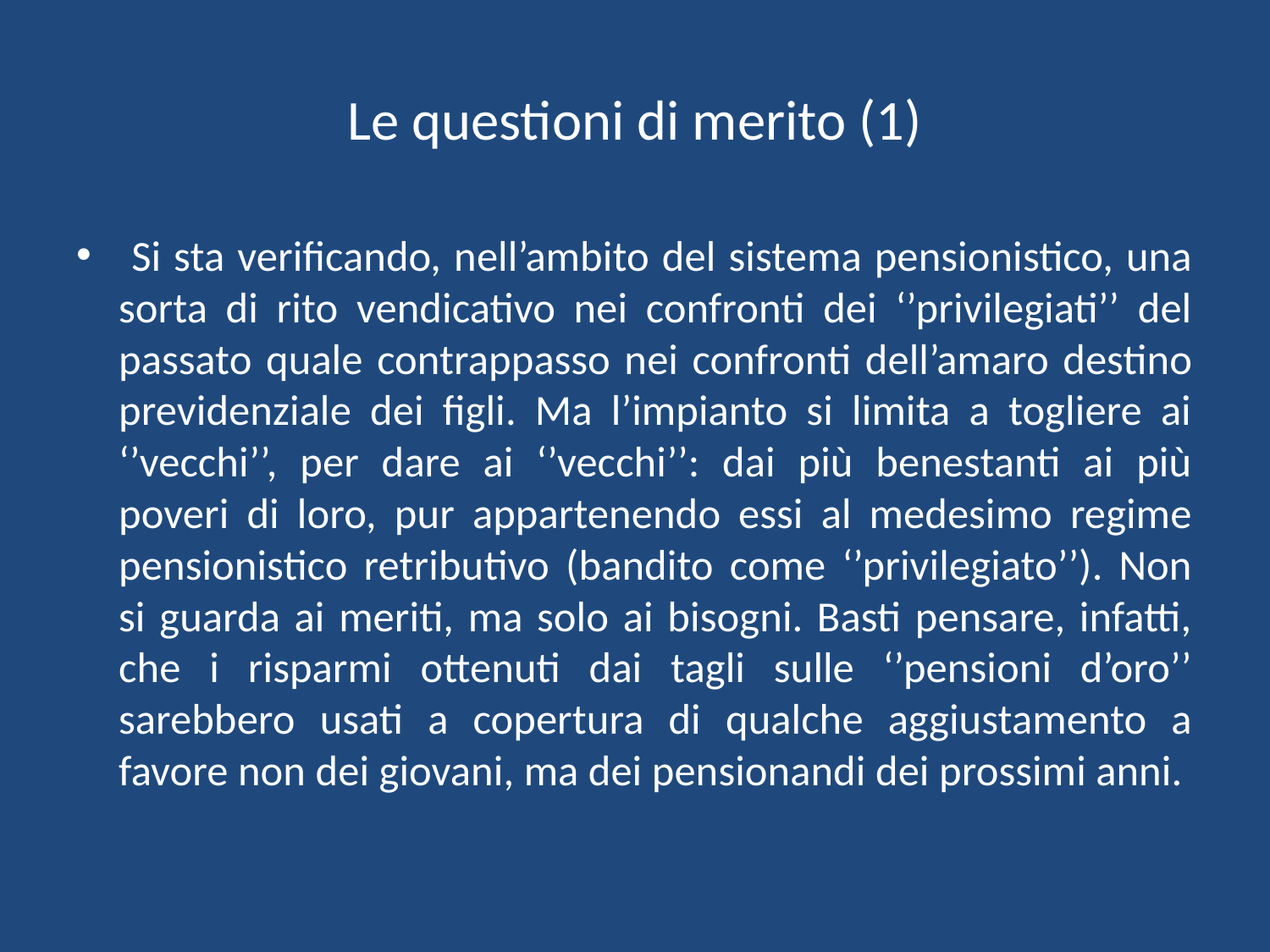

# Le questioni di merito (1)
 Si sta verificando, nell’ambito del sistema pensionistico, una sorta di rito vendicativo nei confronti dei ‘’privilegiati’’ del passato quale contrappasso nei confronti dell’amaro destino previdenziale dei figli. Ma l’impianto si limita a togliere ai ‘’vecchi’’, per dare ai ‘’vecchi’’: dai più benestanti ai più poveri di loro, pur appartenendo essi al medesimo regime pensionistico retributivo (bandito come ‘’privilegiato’’). Non si guarda ai meriti, ma solo ai bisogni. Basti pensare, infatti, che i risparmi ottenuti dai tagli sulle ‘’pensioni d’oro’’ sarebbero usati a copertura di qualche aggiustamento a favore non dei giovani, ma dei pensionandi dei prossimi anni.